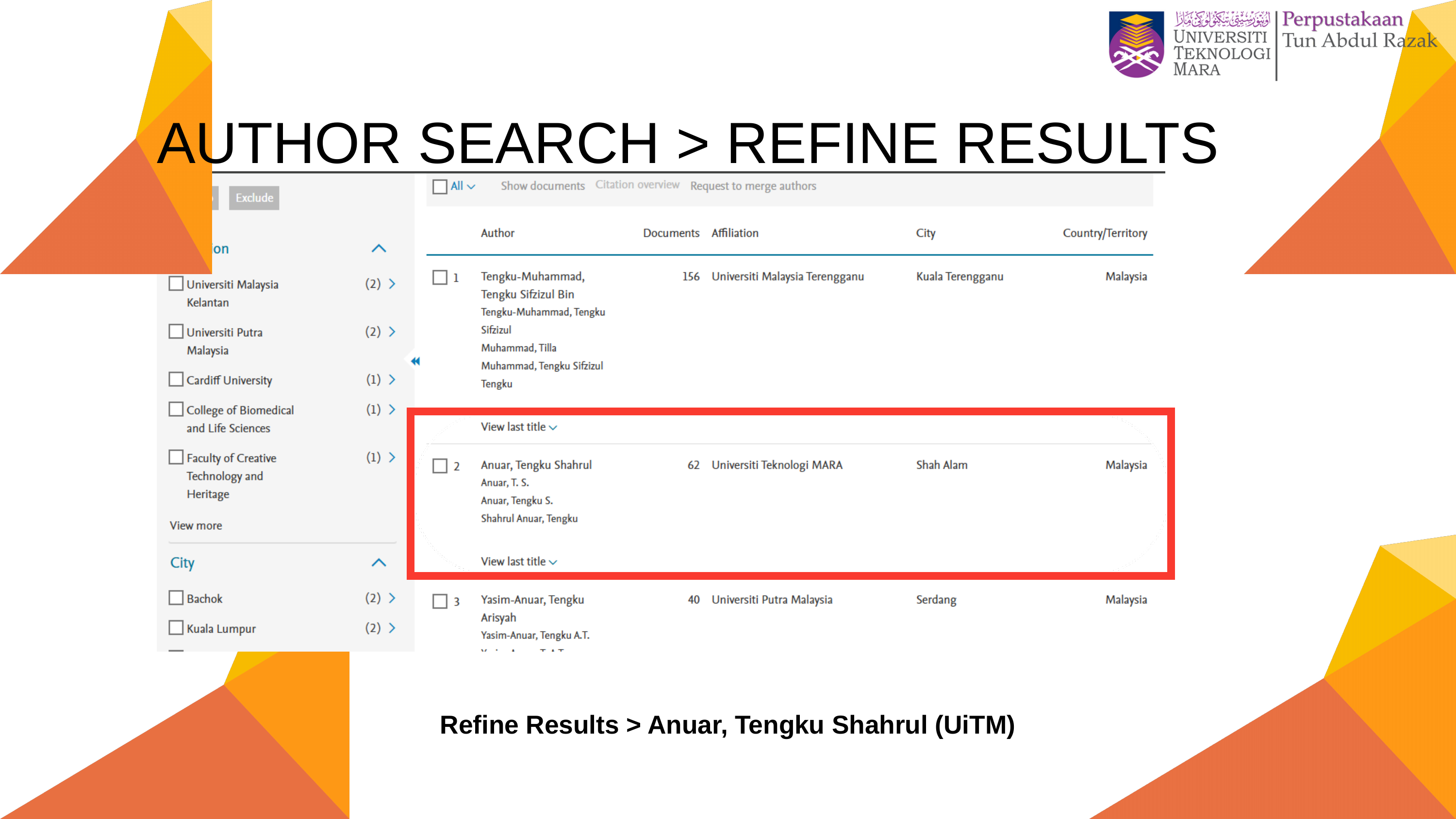

AUTHOR SEARCH > REFINE RESULTS

Refine Results > Anuar, Tengku Shahrul (UiTM)